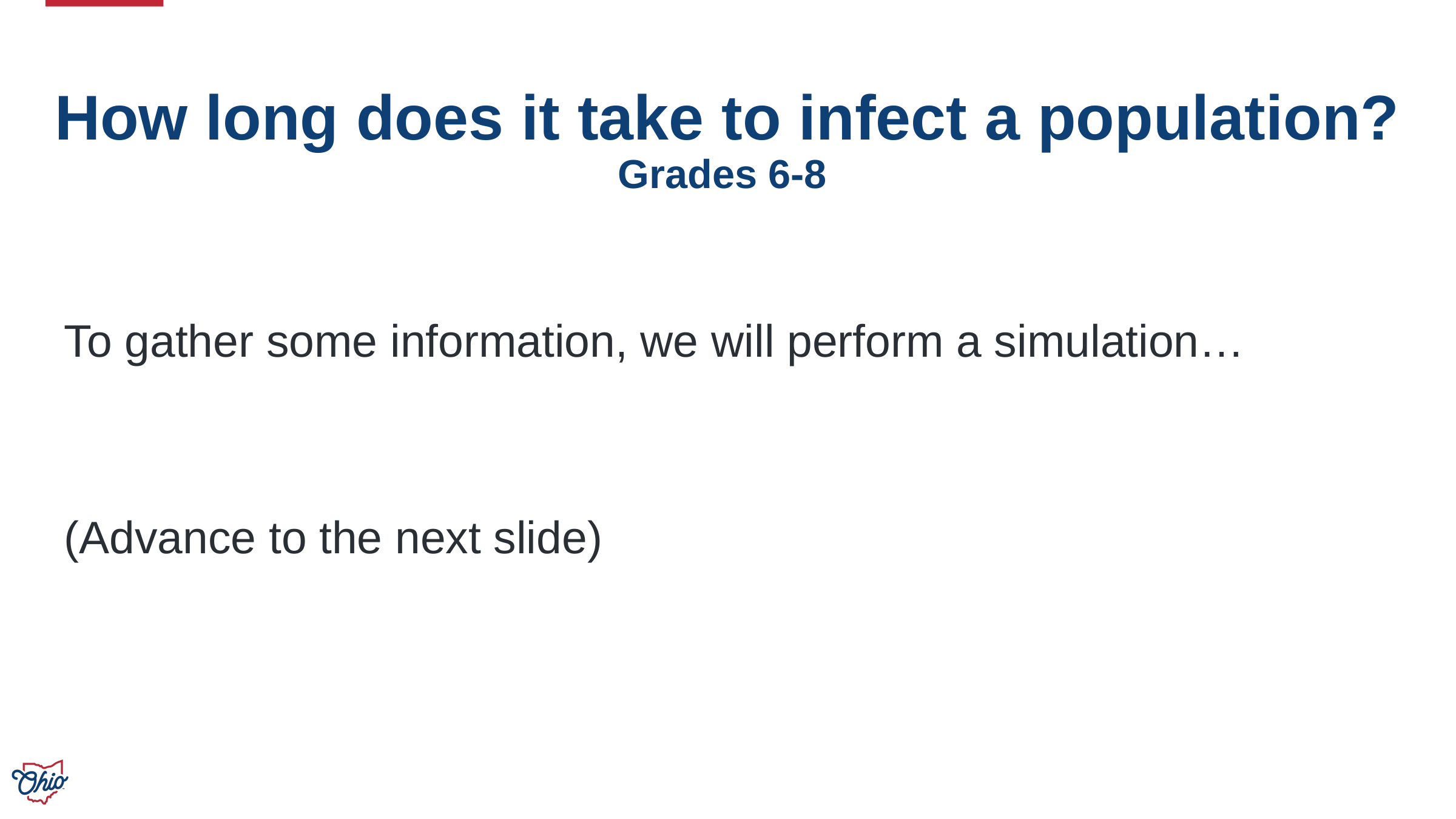

# How long does it take to infect a population? Grades 6-8

To gather some information, we will perform a simulation…

(Advance to the next slide)